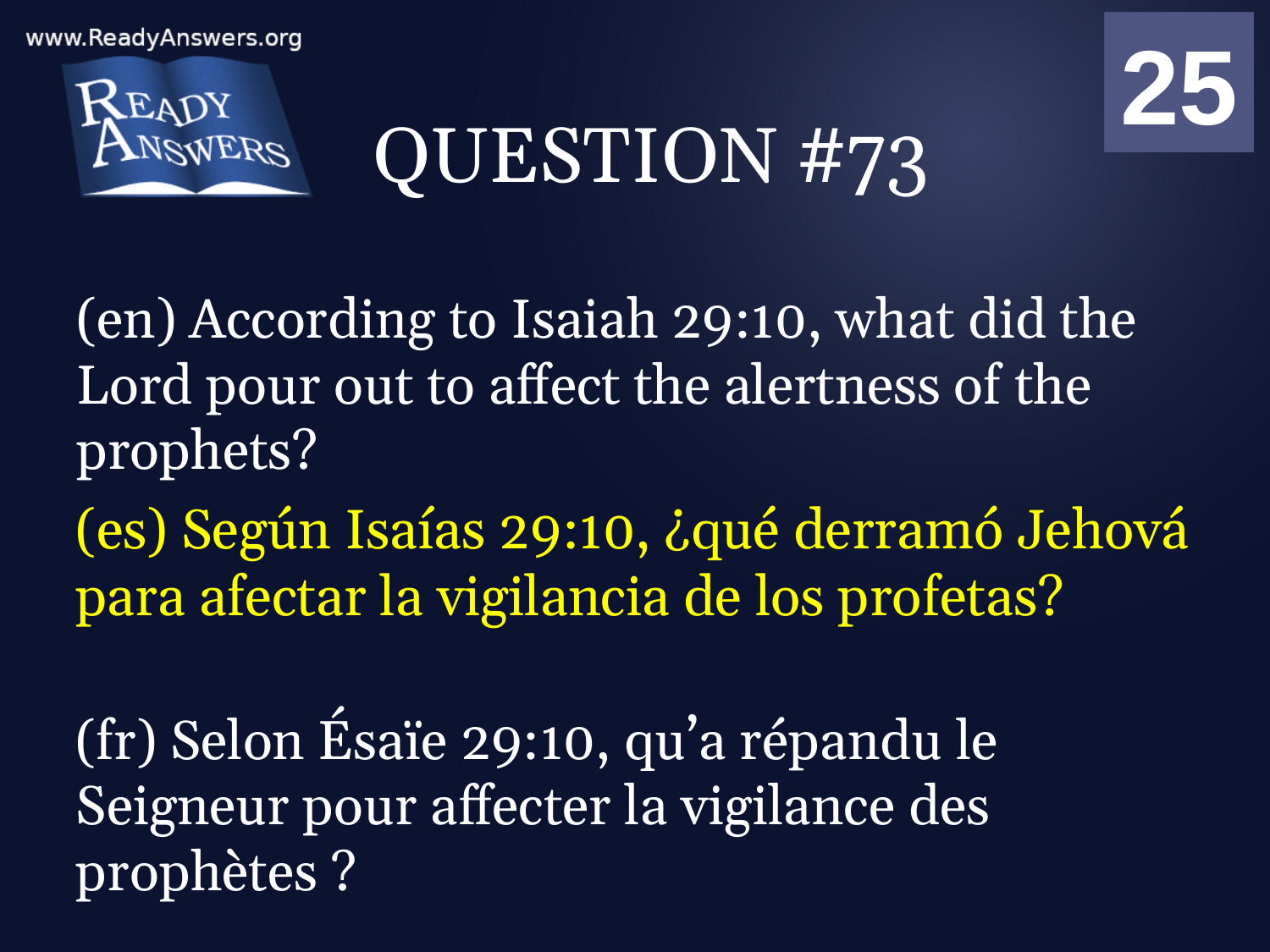

01
02
03
04
05
06
07
08
09
10
11
12
13
14
15
16
17
18
19
20
21
22
23
24
25
00
# QUESTION #73
(en) According to Isaiah 29:10, what did the Lord pour out to affect the alertness of the prophets?
(es) Según Isaías 29:10, ¿qué derramó Jehová para afectar la vigilancia de los profetas?
(fr) Selon Ésaïe 29:10, qu’a répandu le Seigneur pour affecter la vigilance des prophètes ?